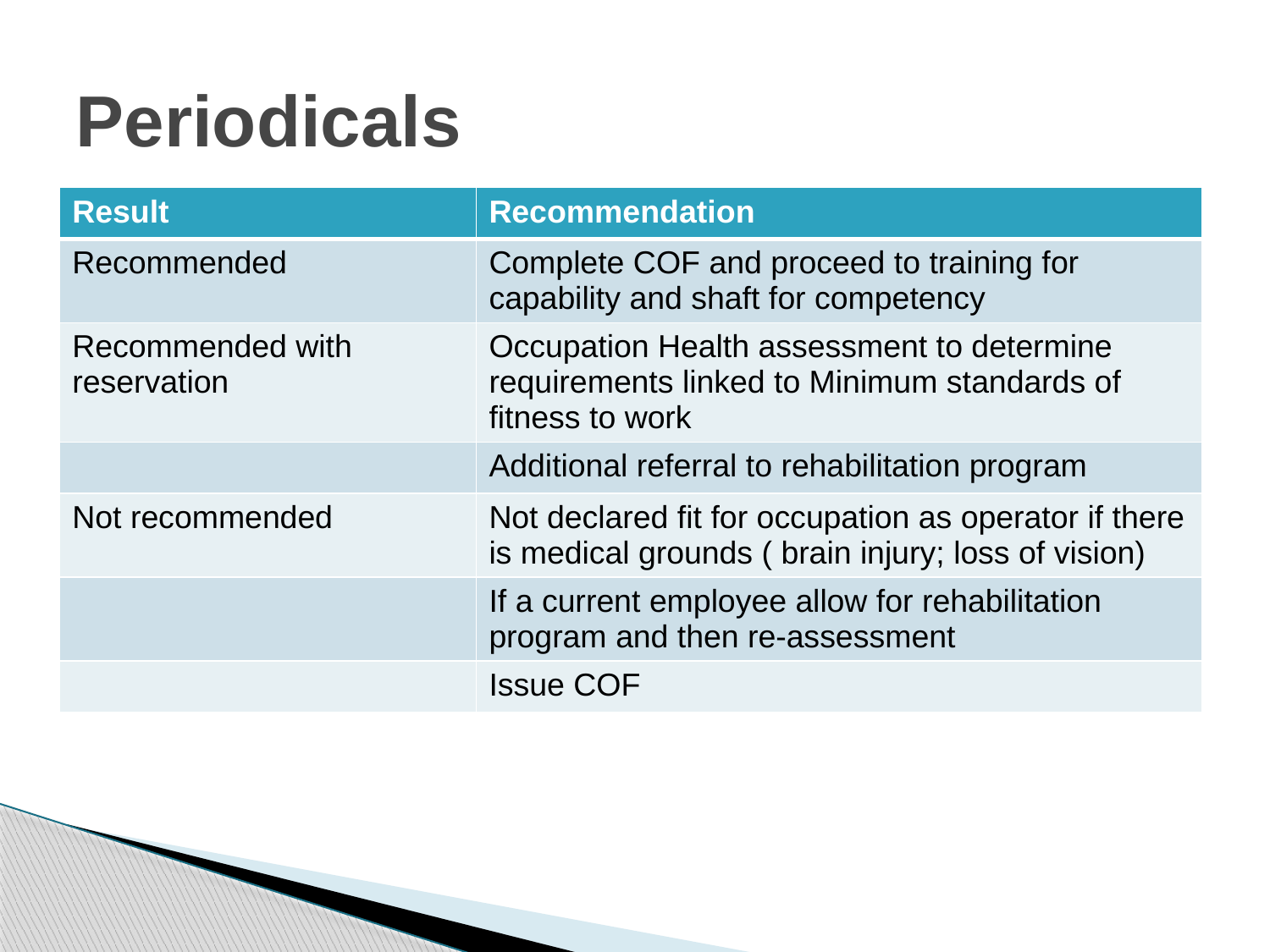

# Periodicals
| Result | Recommendation |
| --- | --- |
| Recommended | Complete COF and proceed to training for capability and shaft for competency |
| Recommended with reservation | Occupation Health assessment to determine requirements linked to Minimum standards of fitness to work |
|  | Additional referral to rehabilitation program |
| Not recommended | Not declared fit for occupation as operator if there is medical grounds ( brain injury; loss of vision) |
|  | If a current employee allow for rehabilitation program and then re-assessment |
|  | Issue COF |